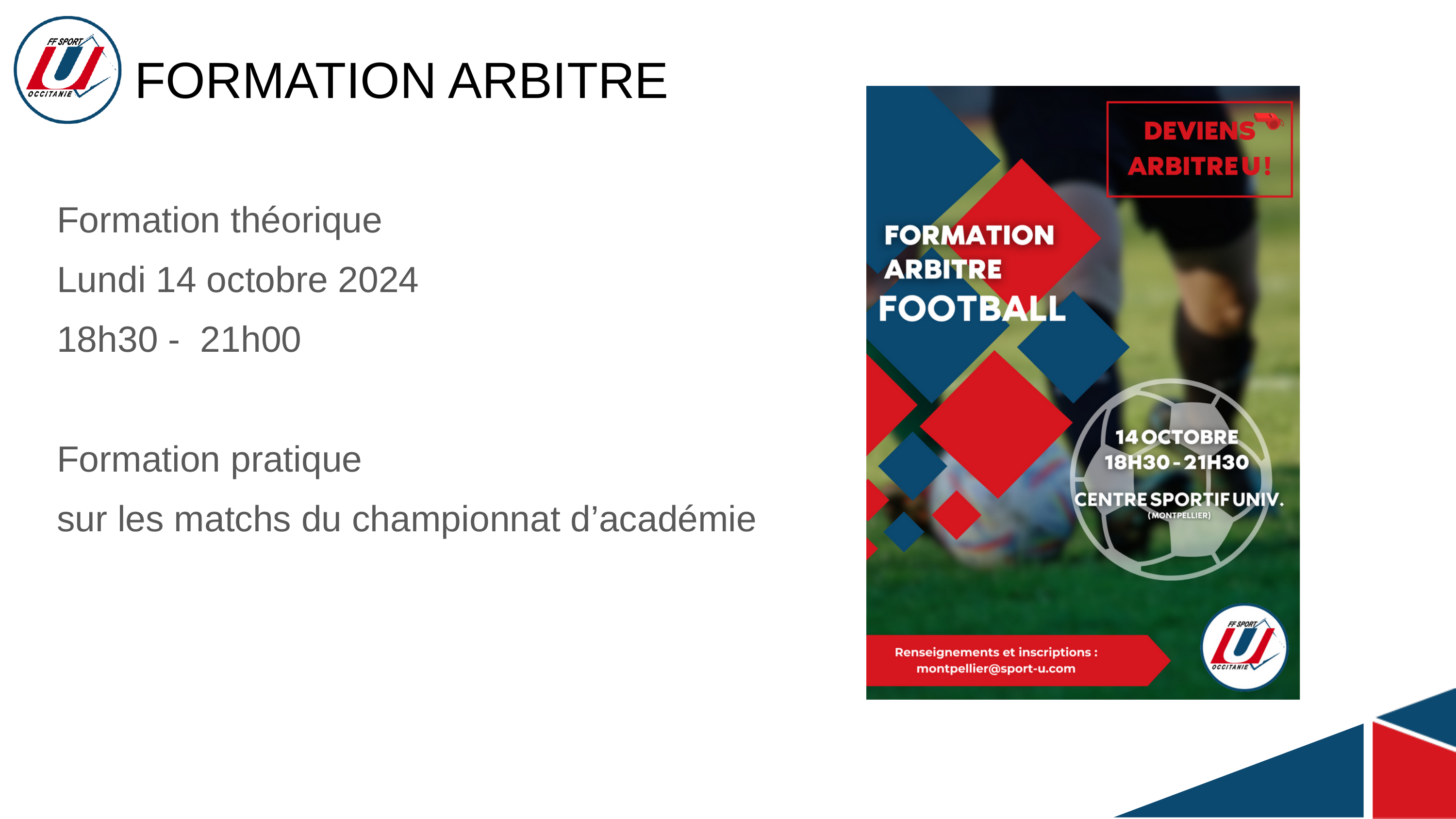

FORMATION ARBITRE

Formation théorique
Lundi 14 octobre 2024
18h30 -  21h00

Formation pratique
sur les matchs du championnat d’académie